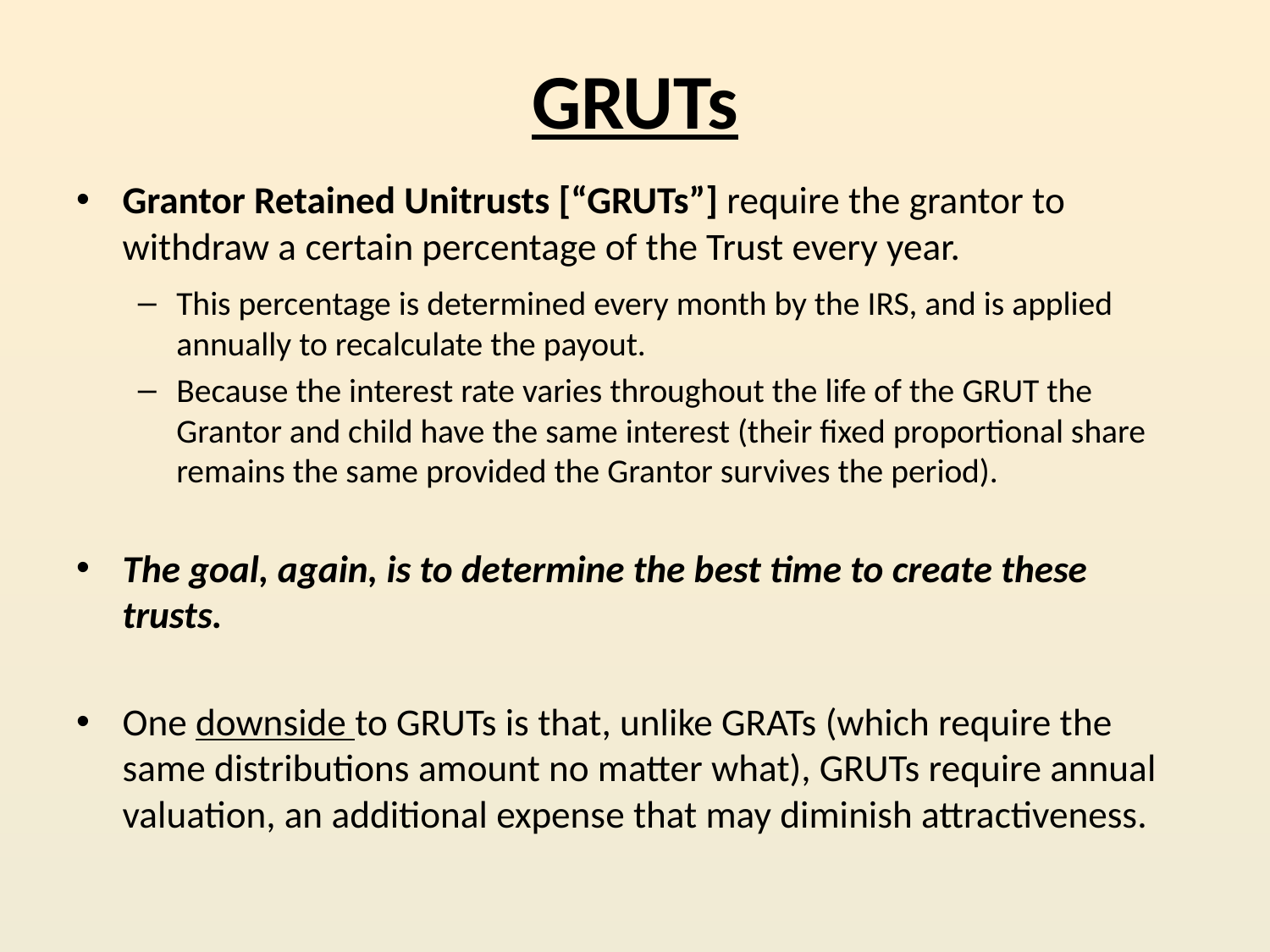

# GRUTs
Grantor Retained Unitrusts [“GRUTs”] require the grantor to withdraw a certain percentage of the Trust every year.
This percentage is determined every month by the IRS, and is applied annually to recalculate the payout.
Because the interest rate varies throughout the life of the GRUT the Grantor and child have the same interest (their fixed proportional share remains the same provided the Grantor survives the period).

The goal, again, is to determine the best time to create these trusts.

One downside to GRUTs is that, unlike GRATs (which require the same distributions amount no matter what), GRUTs require annual valuation, an additional expense that may diminish attractiveness.